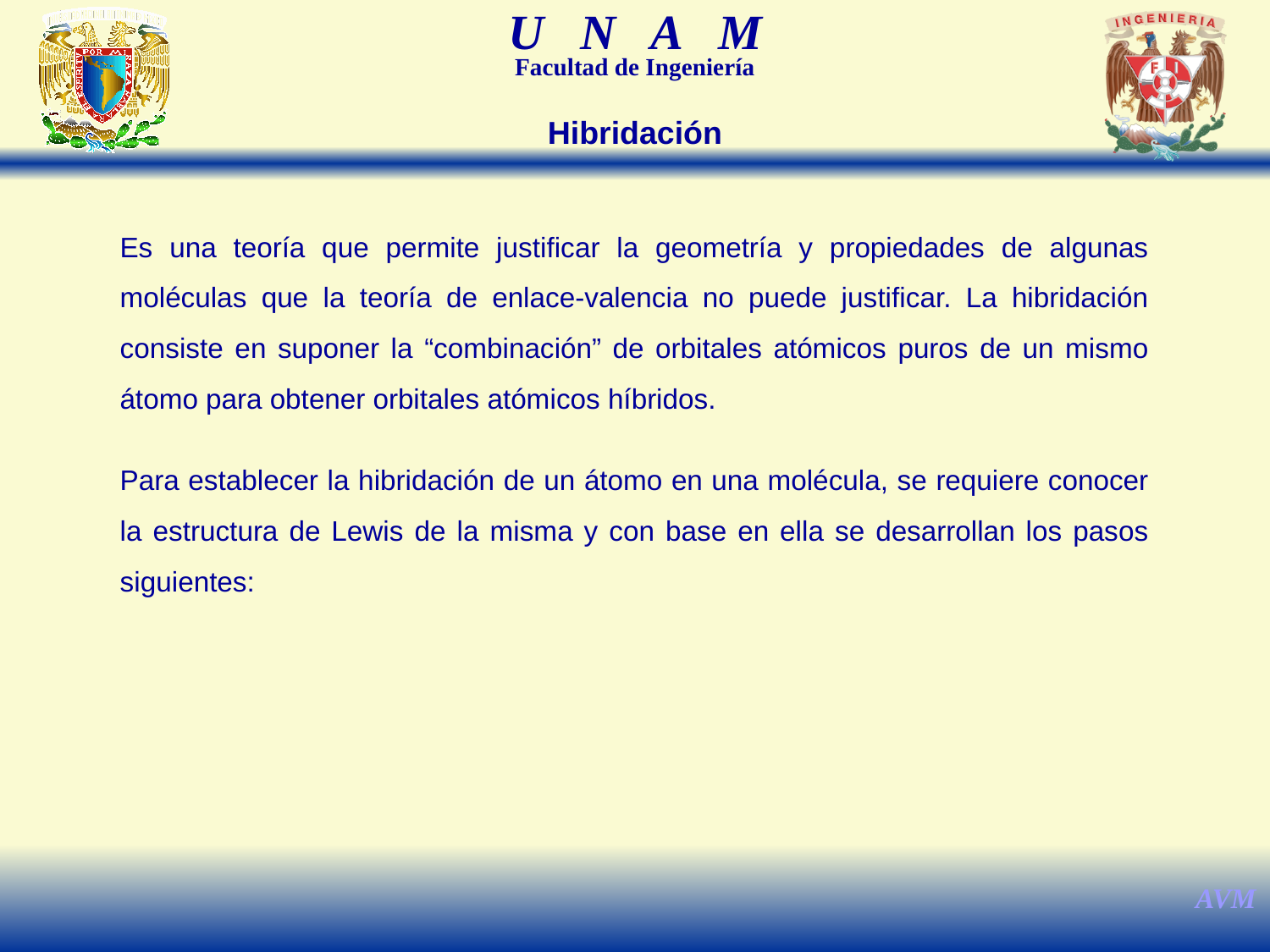

Hibridación
Es una teoría que permite justificar la geometría y propiedades de algunas moléculas que la teoría de enlace-valencia no puede justificar. La hibridación consiste en suponer la “combinación” de orbitales atómicos puros de un mismo átomo para obtener orbitales atómicos híbridos.
Para establecer la hibridación de un átomo en una molécula, se requiere conocer la estructura de Lewis de la misma y con base en ella se desarrollan los pasos siguientes: